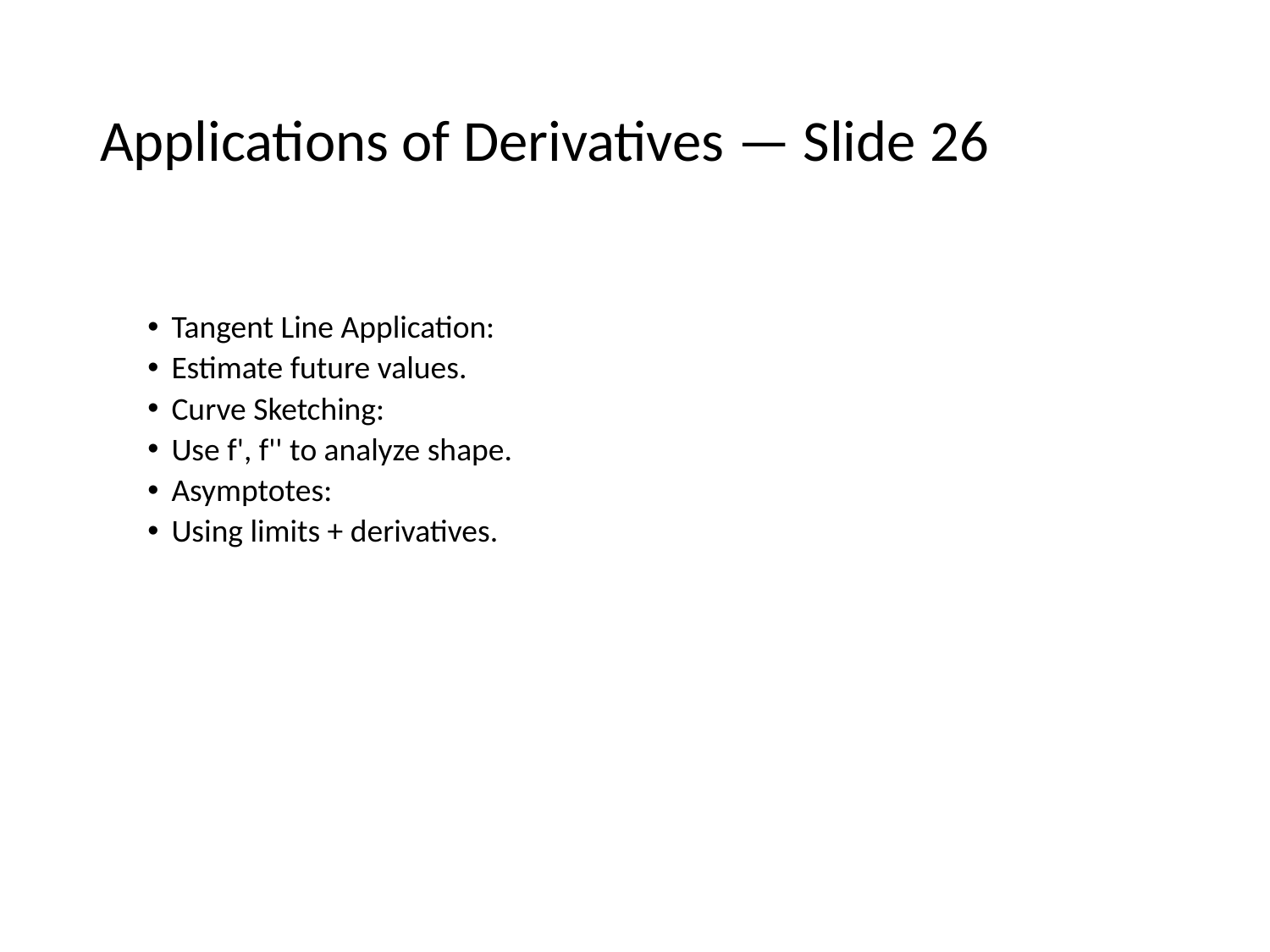

# Applications of Derivatives — Slide 26

Tangent Line Application:
Estimate future values.
Curve Sketching:
Use f', f'' to analyze shape.
Asymptotes:
Using limits + derivatives.